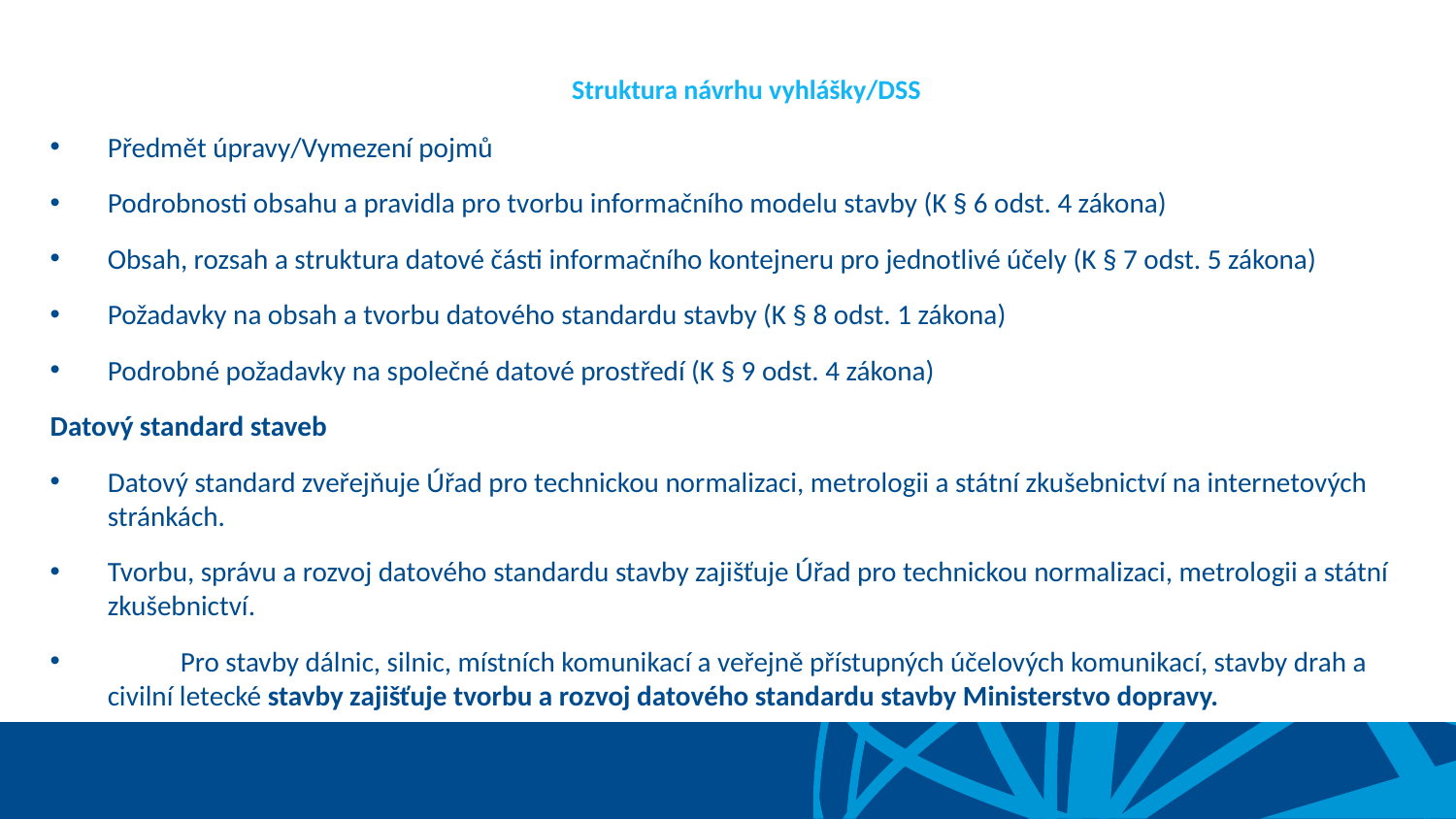

# Struktura návrhu vyhlášky/DSS
Předmět úpravy/Vymezení pojmů
Podrobnosti obsahu a pravidla pro tvorbu informačního modelu stavby (K § 6 odst. 4 zákona)
Obsah, rozsah a struktura datové části informačního kontejneru pro jednotlivé účely (K § 7 odst. 5 zákona)
Požadavky na obsah a tvorbu datového standardu stavby (K § 8 odst. 1 zákona)
Podrobné požadavky na společné datové prostředí (K § 9 odst. 4 zákona)
Datový standard staveb
Datový standard zveřejňuje Úřad pro technickou normalizaci, metrologii a státní zkušebnictví na internetových stránkách.
Tvorbu, správu a rozvoj datového standardu stavby zajišťuje Úřad pro technickou normalizaci, metrologii a státní zkušebnictví.
	Pro stavby dálnic, silnic, místních komunikací a veřejně přístupných účelových komunikací, stavby drah a civilní letecké stavby zajišťuje tvorbu a rozvoj datového standardu stavby Ministerstvo dopravy.